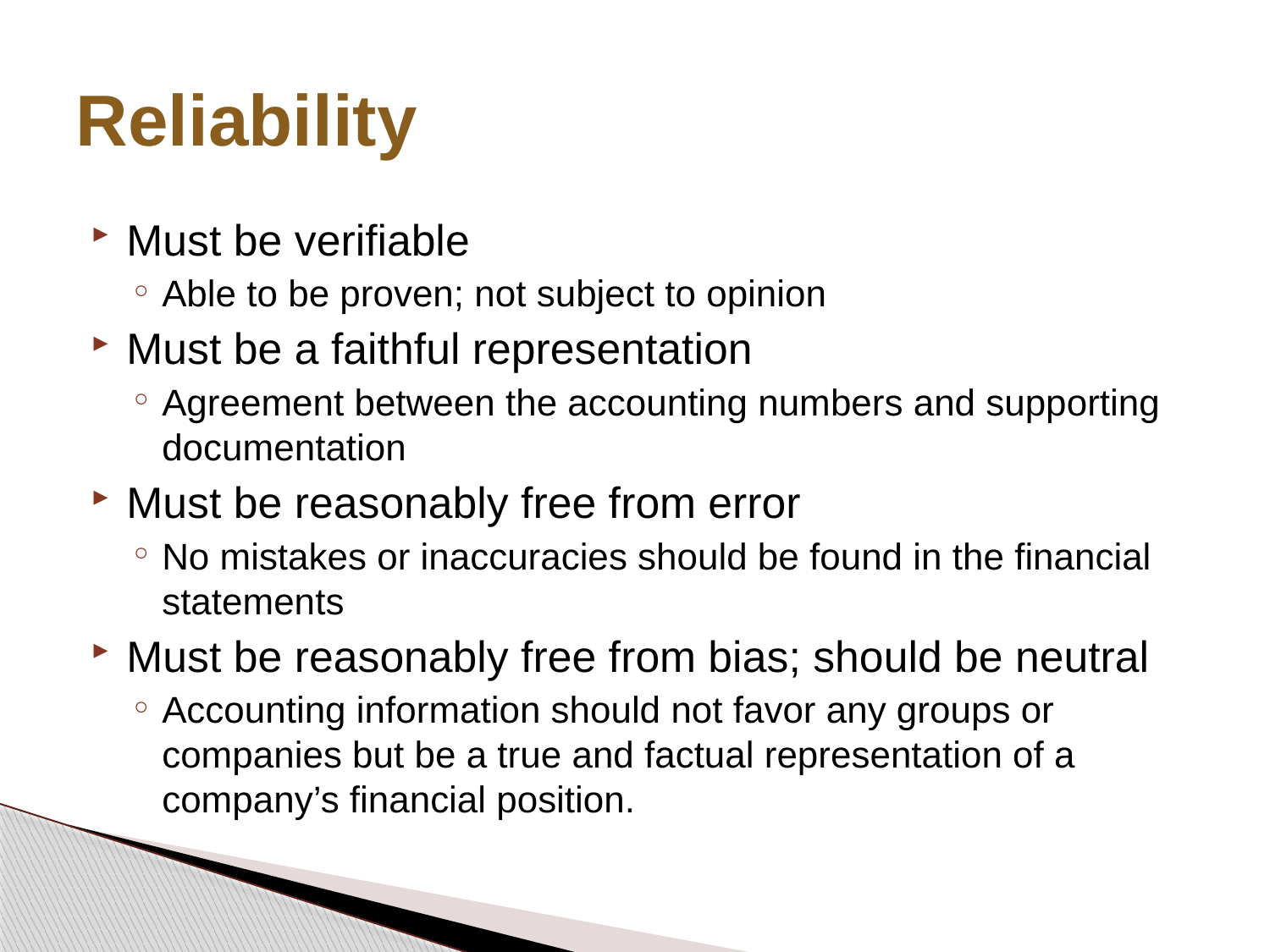

# Reliability
Must be verifiable
Able to be proven; not subject to opinion
Must be a faithful representation
Agreement between the accounting numbers and supporting documentation
Must be reasonably free from error
No mistakes or inaccuracies should be found in the financial statements
Must be reasonably free from bias; should be neutral
Accounting information should not favor any groups or companies but be a true and factual representation of a company’s financial position.